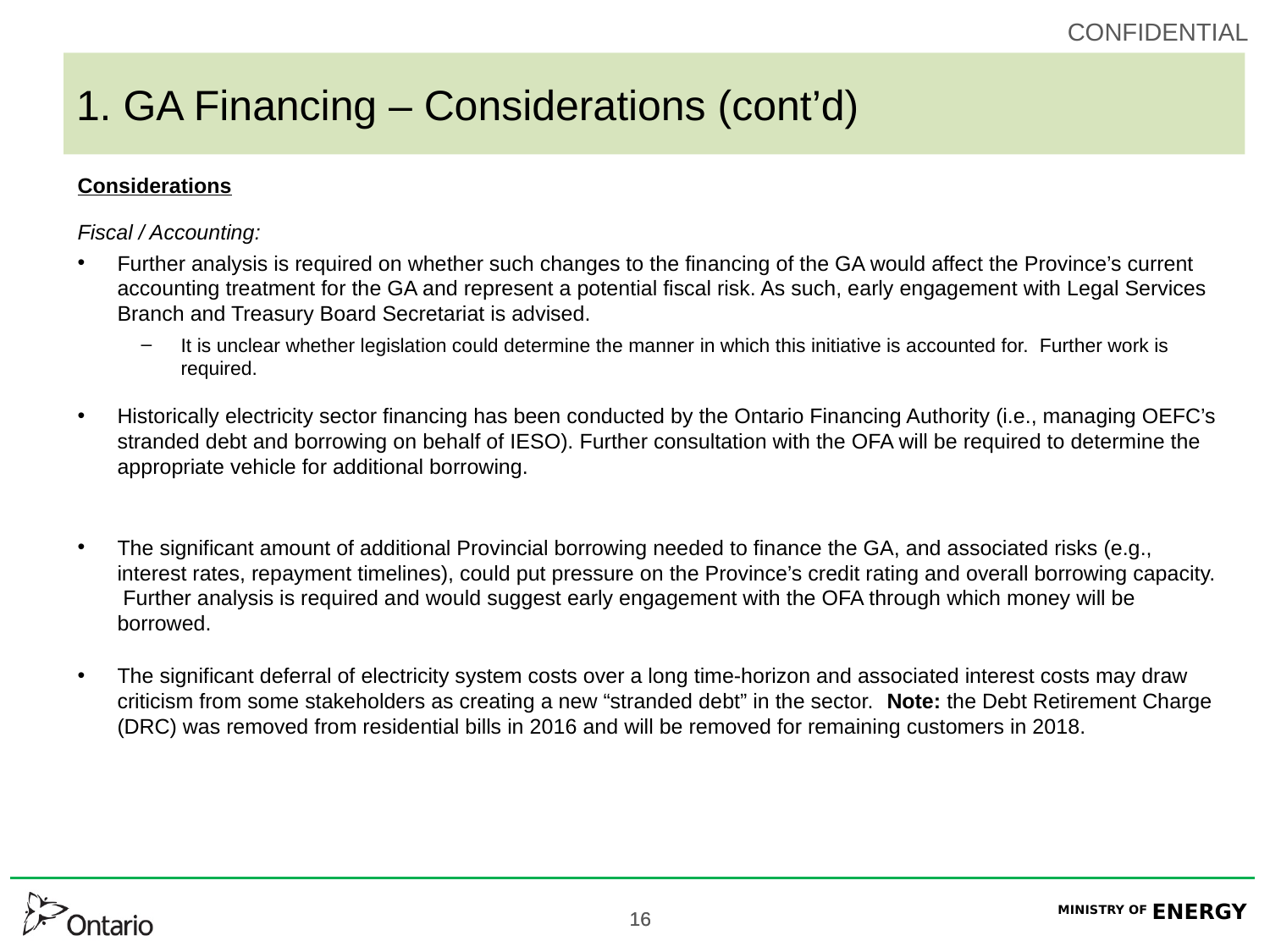

# 1. GA Financing – Considerations (cont’d)
Considerations

Fiscal / Accounting:
Further analysis is required on whether such changes to the financing of the GA would affect the Province’s current accounting treatment for the GA and represent a potential fiscal risk. As such, early engagement with Legal Services Branch and Treasury Board Secretariat is advised.
It is unclear whether legislation could determine the manner in which this initiative is accounted for.  Further work is required.

Historically electricity sector financing has been conducted by the Ontario Financing Authority (i.e., managing OEFC’s stranded debt and borrowing on behalf of IESO). Further consultation with the OFA will be required to determine the appropriate vehicle for additional borrowing.

The significant amount of additional Provincial borrowing needed to finance the GA, and associated risks (e.g., interest rates, repayment timelines), could put pressure on the Province’s credit rating and overall borrowing capacity.  Further analysis is required and would suggest early engagement with the OFA through which money will be borrowed.

The significant deferral of electricity system costs over a long time-horizon and associated interest costs may draw criticism from some stakeholders as creating a new “stranded debt” in the sector.  Note: the Debt Retirement Charge (DRC) was removed from residential bills in 2016 and will be removed for remaining customers in 2018.